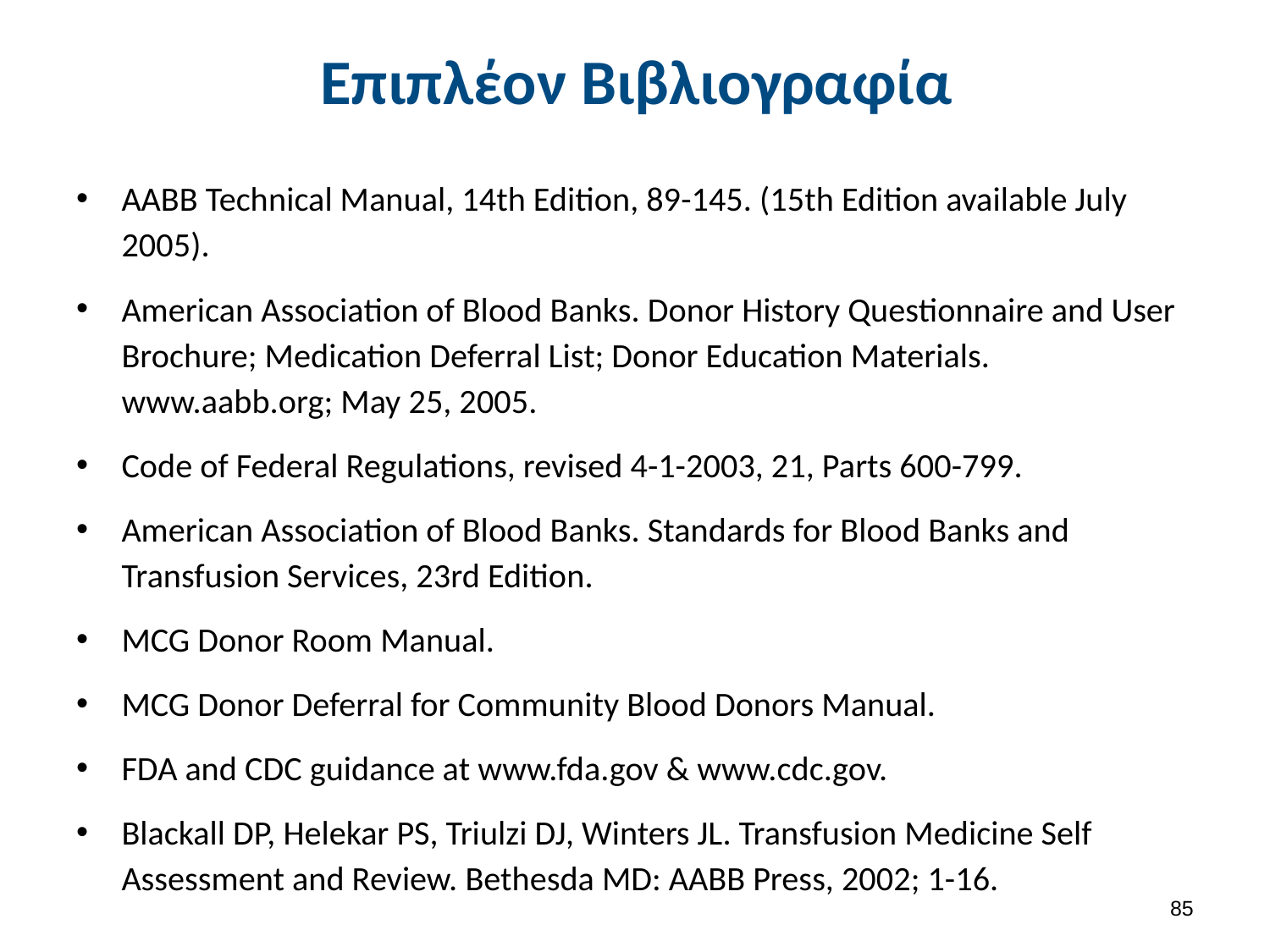

# Επιπλέον Βιβλιογραφία
AABB Technical Manual, 14th Edition, 89-145. (15th Edition available July 2005).
American Association of Blood Banks. Donor History Questionnaire and User Brochure; Medication Deferral List; Donor Education Materials. www.aabb.org; May 25, 2005.
Code of Federal Regulations, revised 4-1-2003, 21, Parts 600-799.
American Association of Blood Banks. Standards for Blood Banks and Transfusion Services, 23rd Edition.
MCG Donor Room Manual.
MCG Donor Deferral for Community Blood Donors Manual.
FDA and CDC guidance at www.fda.gov & www.cdc.gov.
Blackall DP, Helekar PS, Triulzi DJ, Winters JL. Transfusion Medicine Self Assessment and Review. Bethesda MD: AABB Press, 2002; 1-16.
85